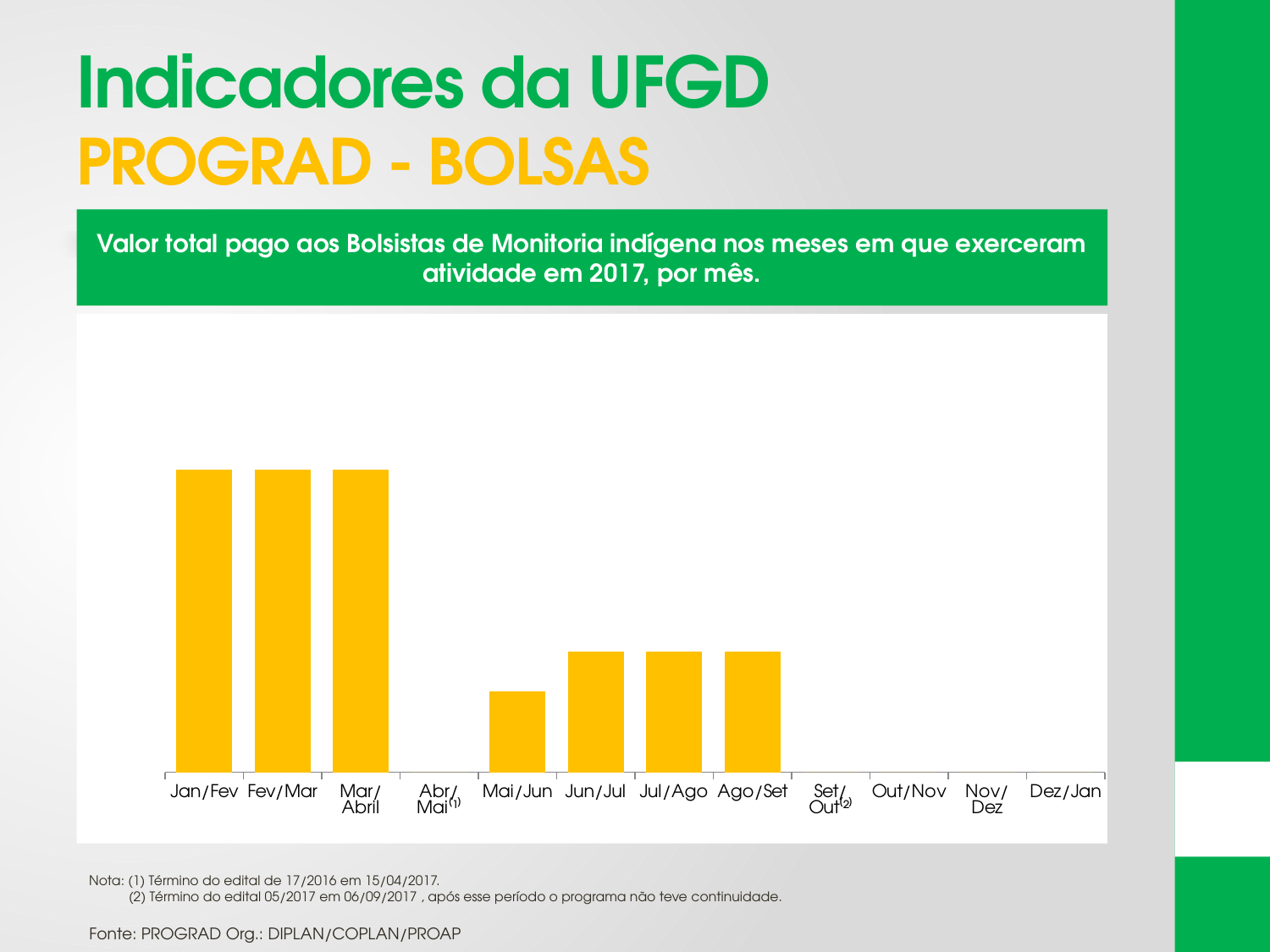

# Indicadores da UFGD PROGRAD - BOLSAS
Valor total pago aos Bolsistas de Monitoria indígena nos meses em que exerceram atividade em 2017, por mês.

### Chart

| Category | Total Geral |
|---|---|
| Jan/Fev | 2000.0 |
| Fev/Mar | 2000.0 |
| Mar/Abril | 2000.0 |
| Abr/Mai⁽¹⁾ | 0.0 |
| Mai/Jun | 534.0 |
| Jun/Jul | 800.0 |
| Jul/Ago | 800.0 |
| Ago/Set | 800.0 |
| Set/Out⁽²⁾ | 0.0 |
| Out/Nov | 0.0 |
| Nov/Dez | 0.0 |
| Dez/Jan | 0.0 |
Nota: (1) Término do edital de 17/2016 em 15/04/2017.
           (2) Término do edital 05/2017 em 06/09/2017 , após esse período o programa não teve continuidade.
Fonte: PROGRAD Org.: DIPLAN/COPLAN/PROAP